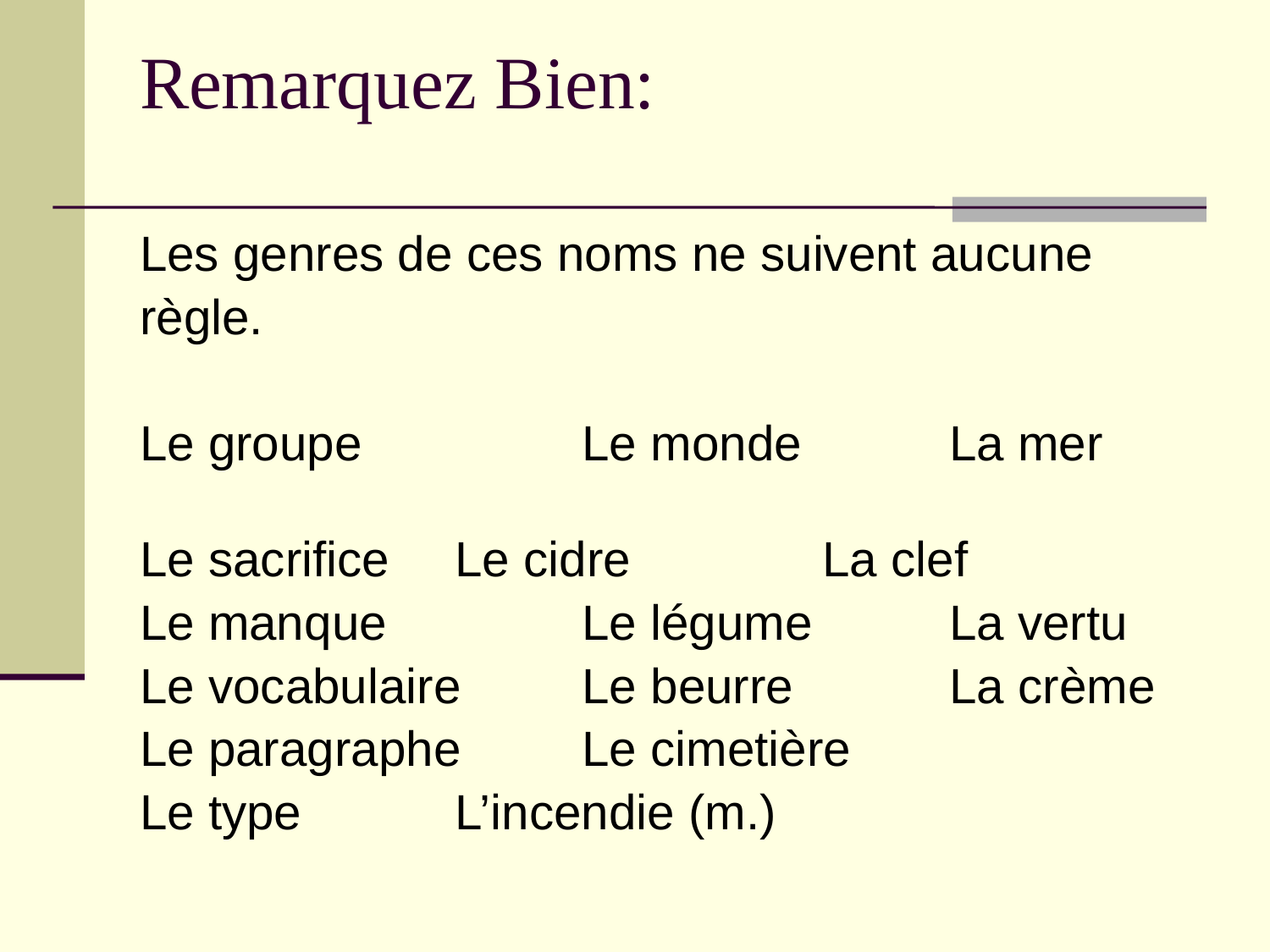

# Remarquez Bien:
Les genres de ces noms ne suivent aucune
règle.

Le groupe		 Le monde		La mer
Le sacrifice 	 Le cidre		La clef
Le manque		 Le légume		La vertu
Le vocabulaire	 Le beurre		La crème
Le paragraphe 	 Le cimetière
Le type		 L’incendie (m.)